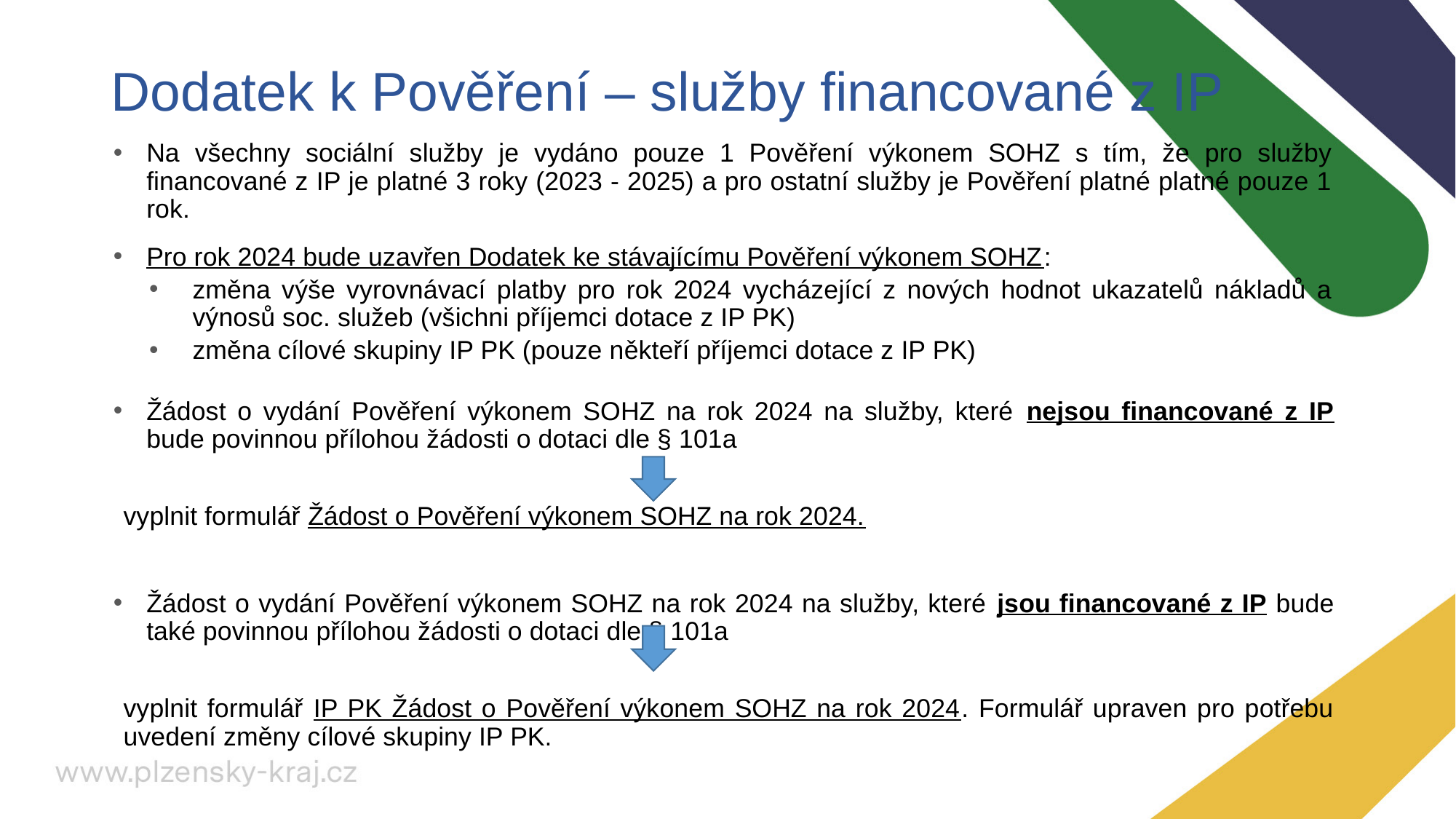

# Dodatek k Pověření – služby financované z IP
Na všechny sociální služby je vydáno pouze 1 Pověření výkonem SOHZ s tím, že pro služby financované z IP je platné 3 roky (2023 - 2025) a pro ostatní služby je Pověření platné platné pouze 1 rok.

Pro rok 2024 bude uzavřen Dodatek ke stávajícímu Pověření výkonem SOHZ:
změna výše vyrovnávací platby pro rok 2024 vycházející z nových hodnot ukazatelů nákladů a výnosů soc. služeb (všichni příjemci dotace z IP PK)
změna cílové skupiny IP PK (pouze někteří příjemci dotace z IP PK)

Žádost o vydání Pověření výkonem SOHZ na rok 2024 na služby, které nejsou financované z IP bude povinnou přílohou žádosti o dotaci dle § 101a

vyplnit formulář Žádost o Pověření výkonem SOHZ na rok 2024.

Žádost o vydání Pověření výkonem SOHZ na rok 2024 na služby, které jsou financované z IP bude také povinnou přílohou žádosti o dotaci dle § 101a

vyplnit formulář IP PK Žádost o Pověření výkonem SOHZ na rok 2024. Formulář upraven pro potřebu uvedení změny cílové skupiny IP PK.